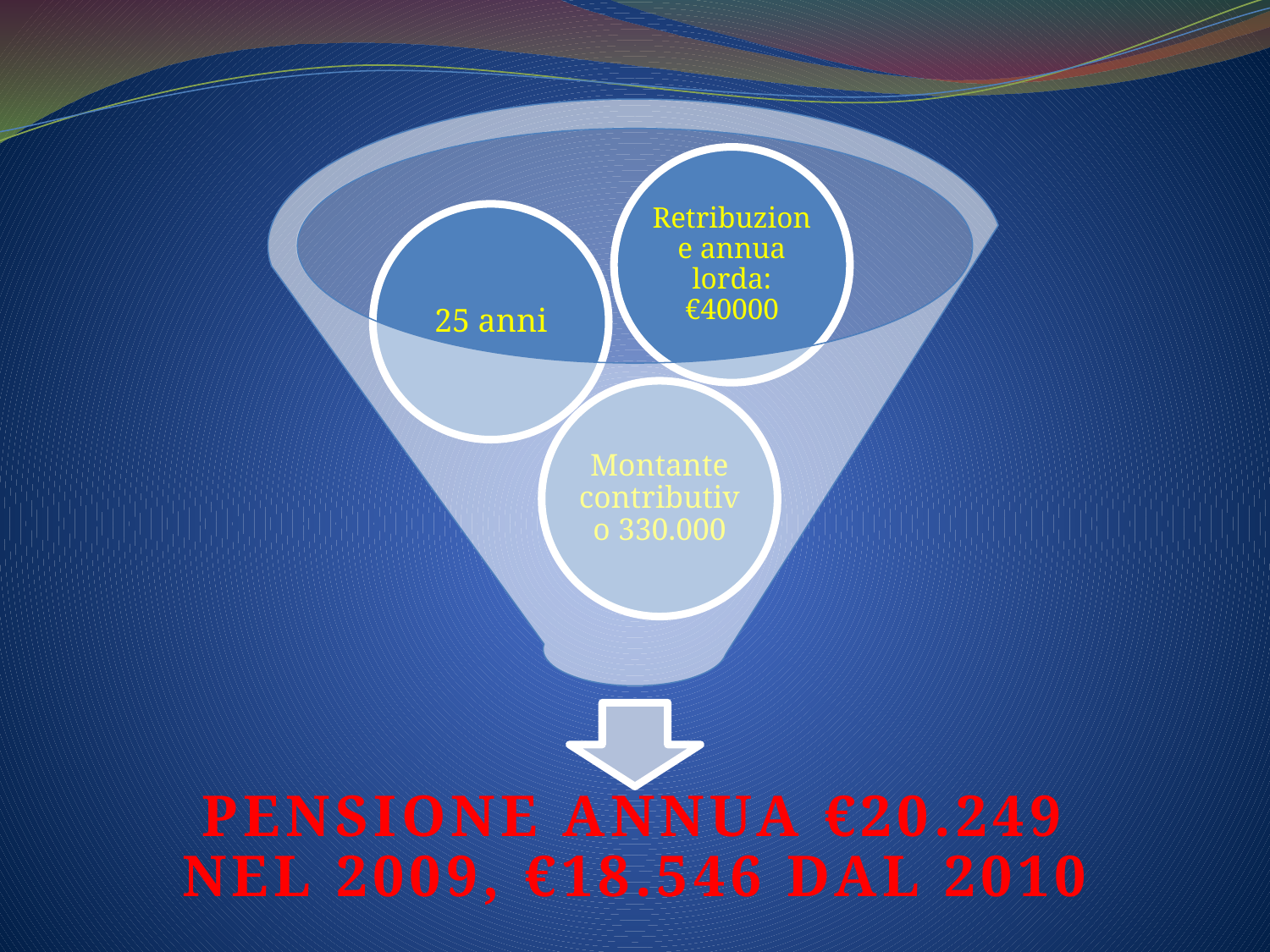

Pensione annua €20.249 nel 2009, €18.546 dal 2010
Montante contributivo 330.000
25 anni
Retribuzione annua lorda: €40000